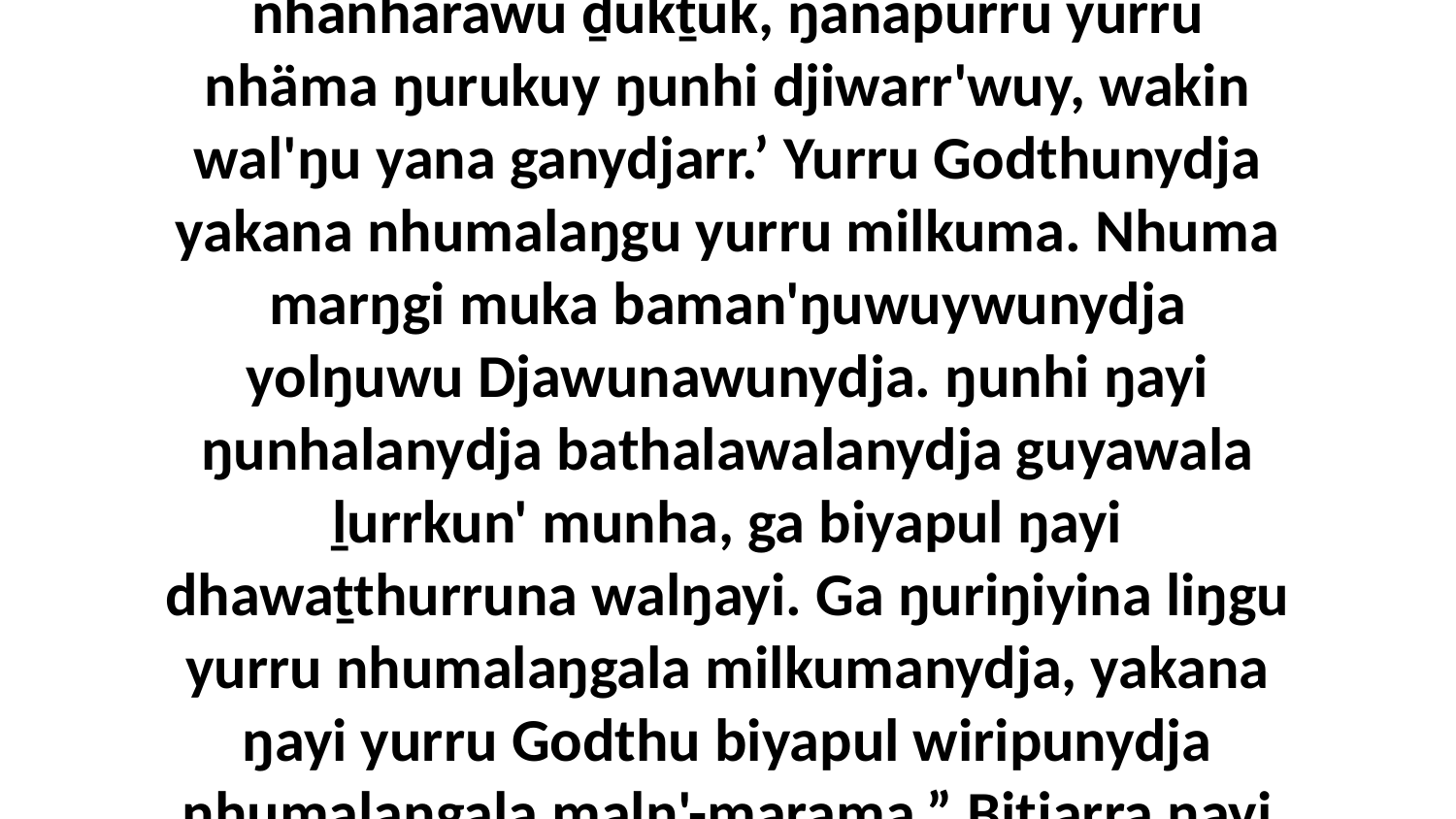

4 Nhumanydja dhuwalanydja walala yätjmirrina yanana wal'ŋu, yakana nhuma yuwalk wal'ŋu Godku yolŋu walala dhuwala. Nhuma ŋuli waŋa bitjan, ‘Ŋanapurrunydja nhänharawu ḏukṯuk, ŋanapurru yurru nhäma ŋurukuy ŋunhi djiwarr'wuy, wakin wal'ŋu yana ganydjarr.’ Yurru Godthunydja yakana nhumalaŋgu yurru milkuma. Nhuma marŋgi muka baman'ŋuwuywunydja yolŋuwu Djawunawunydja. ŋunhi ŋayi ŋunhalanydja bathalawalanydja guyawala ḻurrkun' munha, ga biyapul ŋayi dhawaṯthurruna walŋayi. Ga ŋuriŋiyina liŋgu yurru nhumalaŋgala milkumanydja, yakana ŋayi yurru Godthu biyapul wiripunydja nhumalaŋgala maḻŋ'-marama.” Bitjarra ŋayi Djesu waŋananydja. Bala ŋayi gonha'yurrunana walalanha, bala marrtjinana.Djesuyu dharraykuŋala ḻakaraŋala